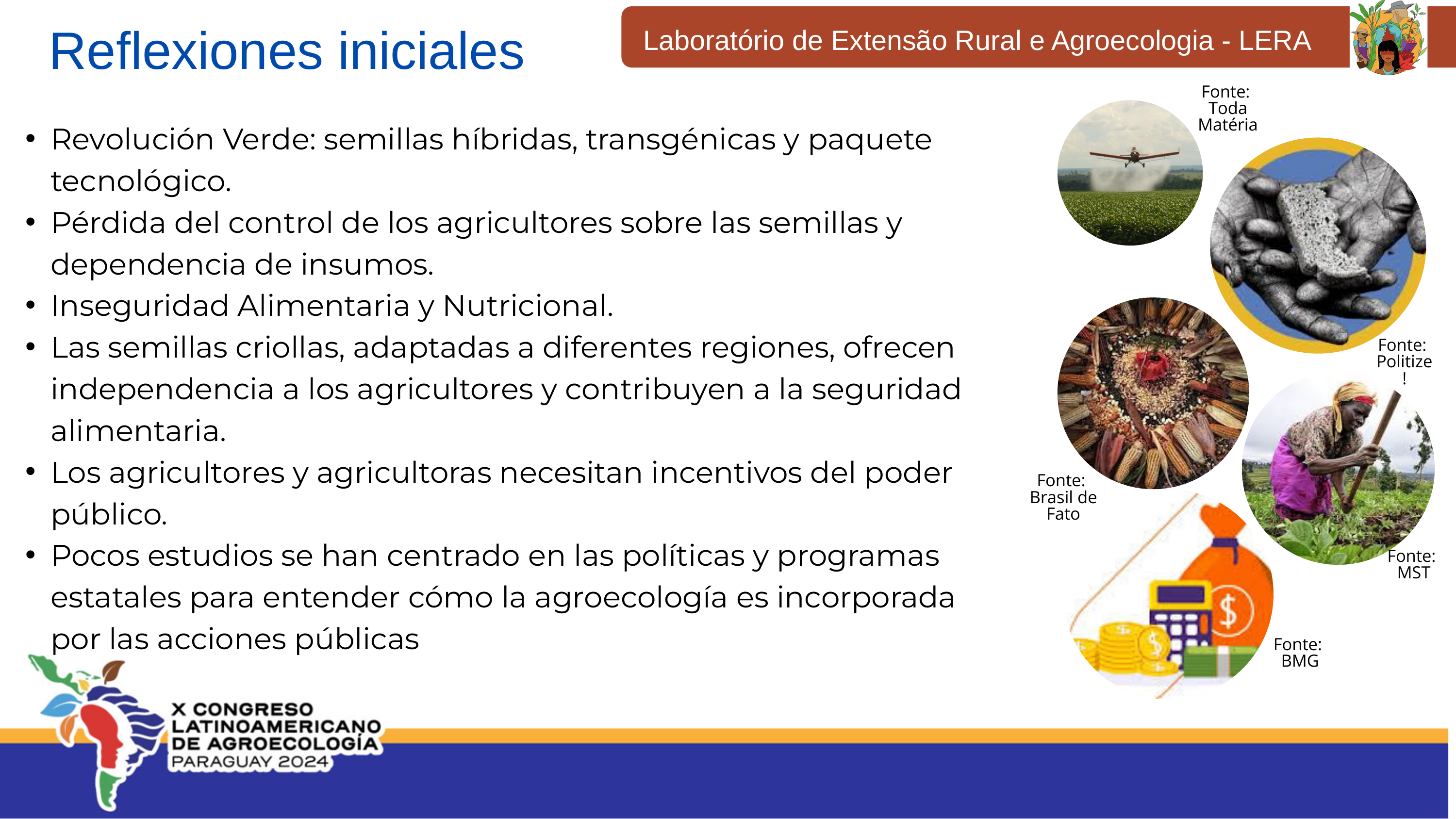

ARROWAI INDUSTRIES
Laboratório de Extensão Rural e Agroecologia - LERA

Reflexiones iniciales
Fonte:
Toda Matéria

Revolución Verde: semillas híbridas, transgénicas y paquete tecnológico.
Pérdida del control de los agricultores sobre las semillas y dependencia de insumos.
Inseguridad Alimentaria y Nutricional.
Las semillas criollas, adaptadas a diferentes regiones, ofrecen independencia a los agricultores y contribuyen a la seguridad alimentaria.
Los agricultores y agricultoras necesitan incentivos del poder público.
Pocos estudios se han centrado en las políticas y programas estatales para entender cómo la agroecología es incorporada por las acciones públicas

Fonte:
Politize!

Fonte:
Brasil de Fato

Fonte:
MST
Fonte:
BMG